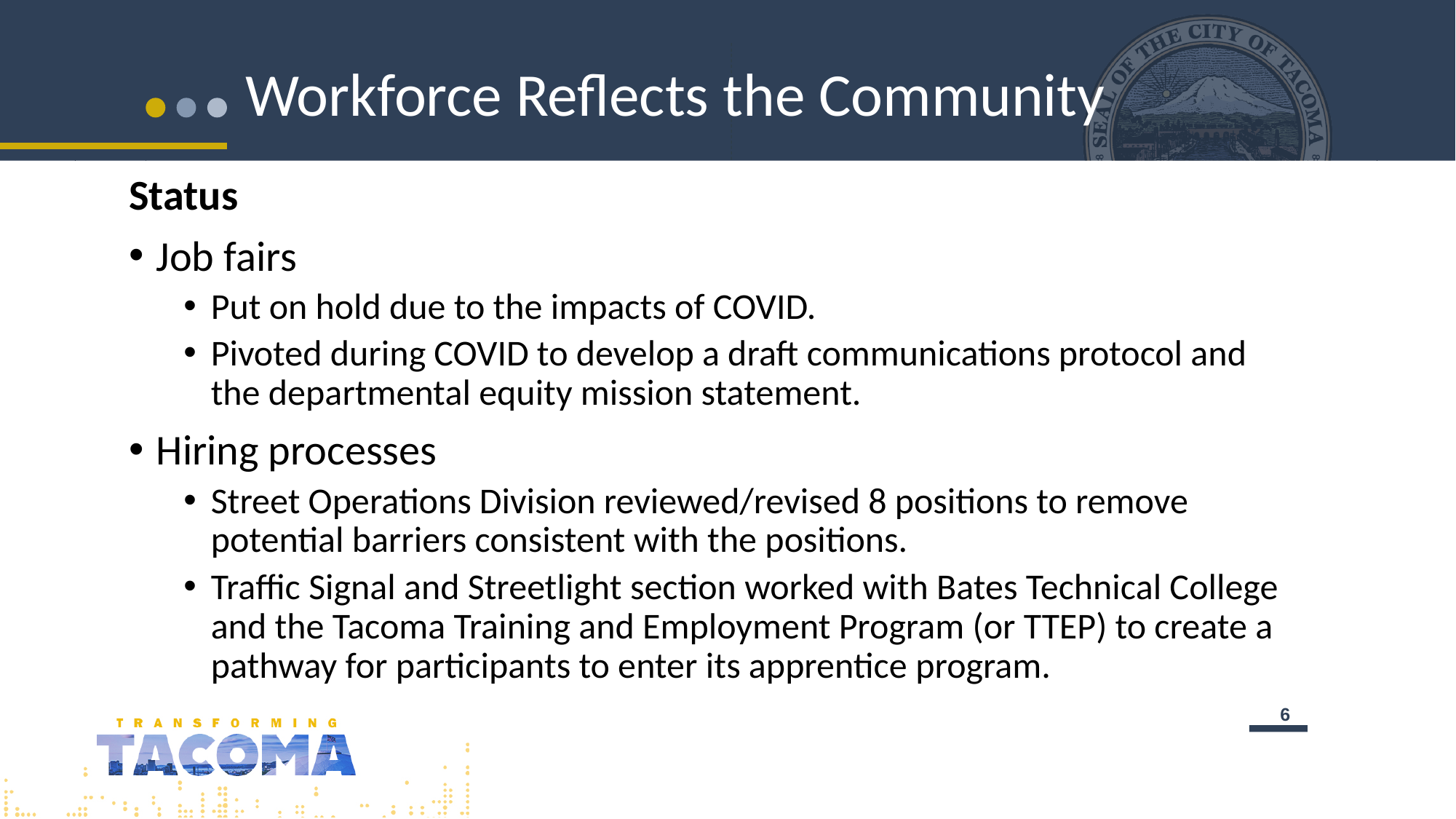

# Workforce Reflects the Community
Status
Job fairs
Put on hold due to the impacts of COVID.
Pivoted during COVID to develop a draft communications protocol and the departmental equity mission statement.
Hiring processes
Street Operations Division reviewed/revised 8 positions to remove potential barriers consistent with the positions.
Traffic Signal and Streetlight section worked with Bates Technical College and the Tacoma Training and Employment Program (or TTEP) to create a pathway for participants to enter its apprentice program.